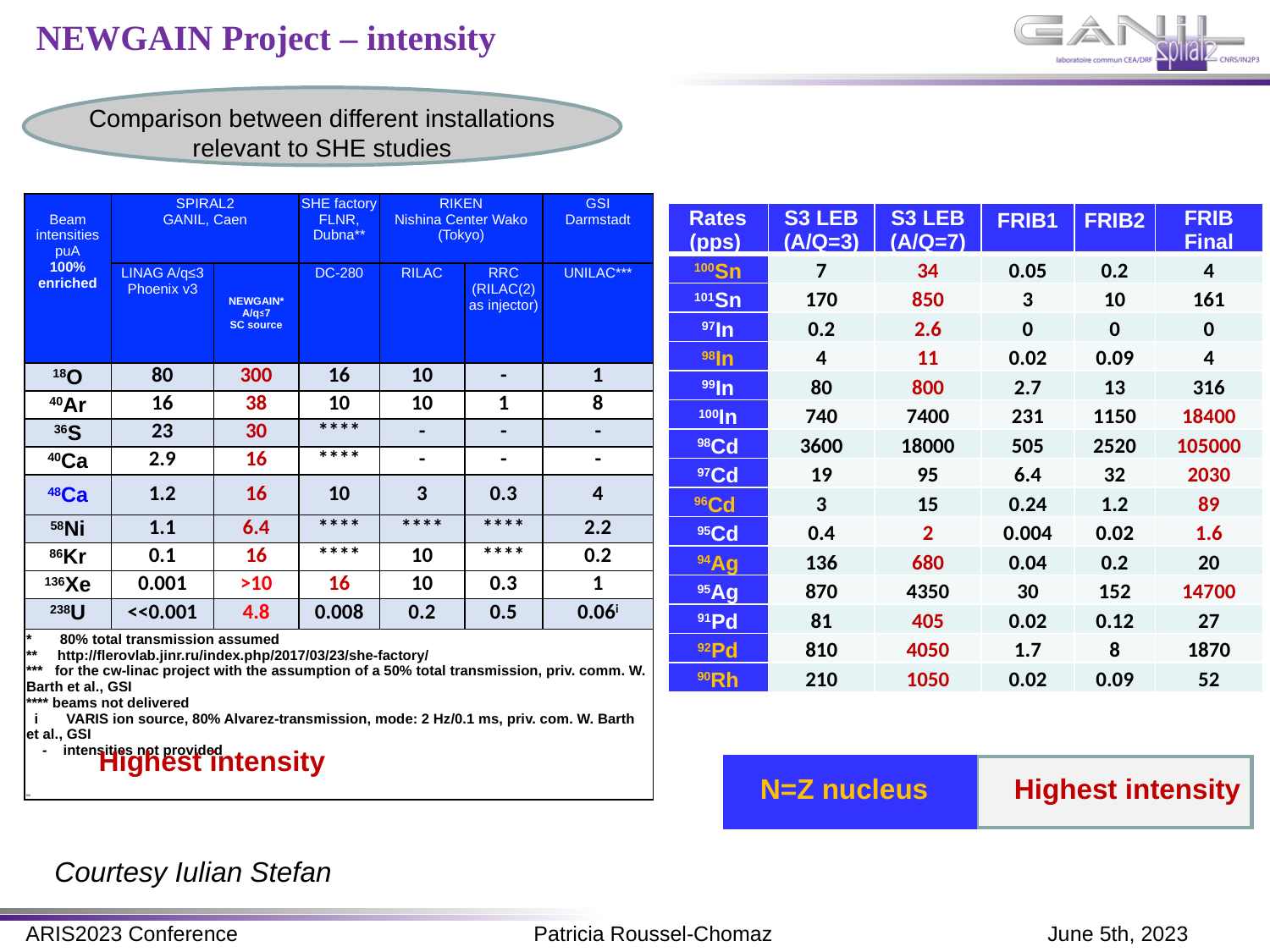

NEWGAIN Project – intensity

Comparison between different installations relevant to SHE studies
| Beam intensities puA 100% enriched | SPIRAL2 GANIL, Caen |  | SHE factory FLNR, Dubna\*\* | RIKEN Nishina Center Wako (Tokyo) |  | GSI Darmstadt |
| --- | --- | --- | --- | --- | --- | --- |
|  | LINAG A/q≤3 Phoenix v3 | NEWGAIN\* A/q≤7 SC source | DC-280 | RILAC | RRC (RILAC(2) as injector) | UNILAC\*\*\* |
| 18O | 80 | 300 | 16 | 10 | - | 1 |
| 40Ar | 16 | 38 | 10 | 10 | 1 | 8 |
| 36S | 23 | 30 | \*\*\*\* | - | - | - |
| 40Ca | 2.9 | 16 | \*\*\*\* | - | - | - |
| 48Ca | 1.2 | 16 | 10 | 3 | 0.3 | 4 |
| 58Ni | 1.1 | 6.4 | \*\*\*\* | \*\*\*\* | \*\*\*\* | 2.2 |
| 86Kr | 0.1 | 16 | \*\*\*\* | 10 | \*\*\*\* | 0.2 |
| 136Xe | 0.001 | >10 | 16 | 10 | 0.3 | 1 |
| 238U | <<0.001 | 4.8 | 0.008 | 0.2 | 0.5 | 0.06i |
| \* 80% total transmission assumed \*\* http://flerovlab.jinr.ru/index.php/2017/03/23/she-factory/ \*\*\* for the cw-linac project with the assumption of a 50% total transmission, priv. comm. W. Barth et al., GSI \*\*\*\* beams not delivered i VARIS ion source, 80% Alvarez-transmission, mode: 2 Hz/0.1 ms, priv. com. W. Barth et al., GSI - intensities not provided Iiiii |  |  |  |  |  |  |
| Rates (pps) | S3 LEB (A/Q=3) | S3 LEB (A/Q=7) | FRIB1 | FRIB2 | FRIB Final |
| --- | --- | --- | --- | --- | --- |
| 100Sn | 7 | 34 | 0.05 | 0.2 | 4 |
| 101Sn | 170 | 850 | 3 | 10 | 161 |
| 97In | 0.2 | 2.6 | 0 | 0 | 0 |
| 98In | 4 | 11 | 0.02 | 0.09 | 4 |
| 99In | 80 | 800 | 2.7 | 13 | 316 |
| 100In | 740 | 7400 | 231 | 1150 | 18400 |
| 98Cd | 3600 | 18000 | 505 | 2520 | 105000 |
| 97Cd | 19 | 95 | 6.4 | 32 | 2030 |
| 96Cd | 3 | 15 | 0.24 | 1.2 | 89 |
| 95Cd | 0.4 | 2 | 0.004 | 0.02 | 1.6 |
| 94Ag | 136 | 680 | 0.04 | 0.2 | 20 |
| 95Ag | 870 | 4350 | 30 | 152 | 14700 |
| 91Pd | 81 | 405 | 0.02 | 0.12 | 27 |
| 92Pd | 810 | 4050 | 1.7 | 8 | 1870 |
| 90Rh | 210 | 1050 | 0.02 | 0.09 | 52 |
Highest intensity

N=Z nucleus	Highest intensity

Courtesy Iulian Stefan
23